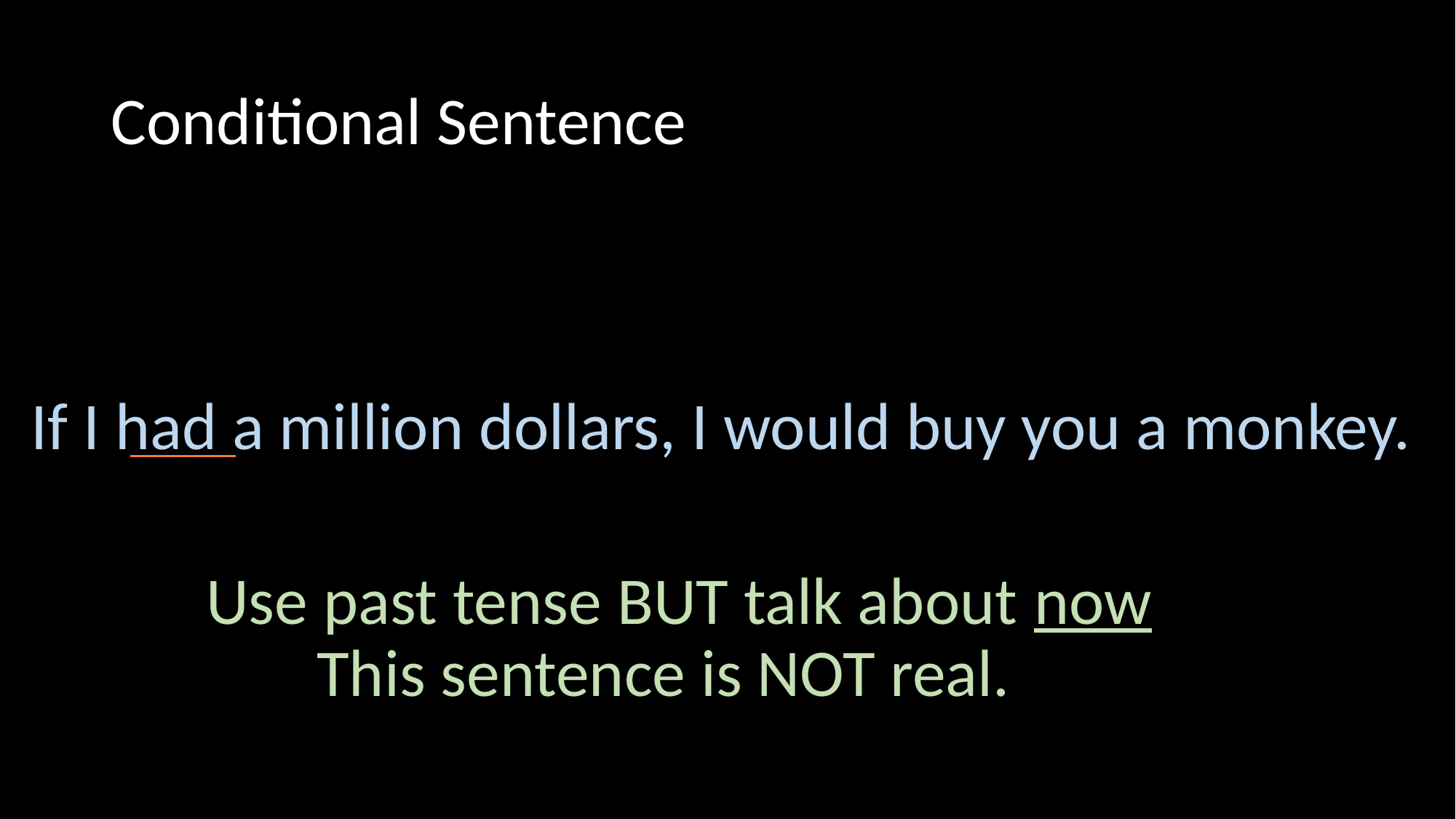

# Conditional Sentence
If I had a million dollars, I would buy you a monkey.
Use past tense BUT talk about now
This sentence is NOT real.